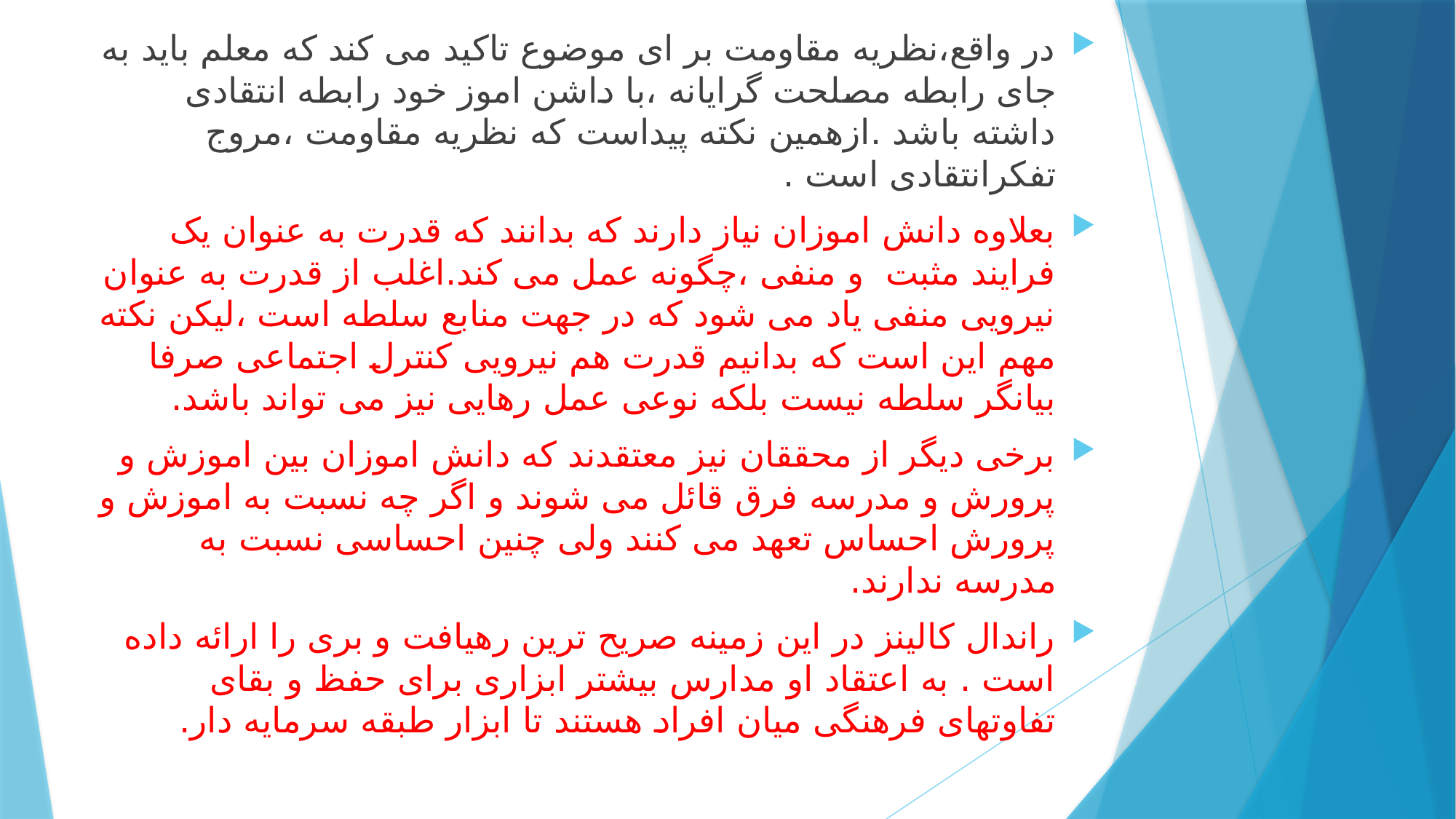

در واقع،نظریه مقاومت بر ای موضوع تاکید می کند که معلم باید به جای رابطه مصلحت گرایانه ،با داشن اموز خود رابطه انتقادی داشته باشد .ازهمین نکته پیداست که نظریه مقاومت ،مروج تفکرانتقادی است .
بعلاوه دانش اموزان نیاز دارند که بدانند که قدرت به عنوان یک فرایند مثبت  و منفی ،چگونه عمل می کند.اغلب از قدرت به عنوان نیرویی منفی یاد می شود که در جهت منابع سلطه است ،لیکن نکته مهم این است که بدانیم قدرت هم نیرویی کنترل اجتماعی صرفا بیانگر سلطه نیست بلکه نوعی عمل رهایی نیز می تواند باشد.
برخی دیگر از محققان نیز معتقدند که دانش اموزان بین اموزش و پرورش و مدرسه فرق قائل می شوند و اگر چه نسبت به اموزش و پرورش احساس تعهد می کنند ولی چنین احساسی نسبت به مدرسه ندارند.
راندال کالینز در این زمینه صریح ترین رهیافت و بری را ارائه داده است . به اعتقاد او مدارس بیشتر ابزاری برای حفظ و بقای تفاوتهای فرهنگی میان افراد هستند تا ابزار طبقه سرمایه دار.